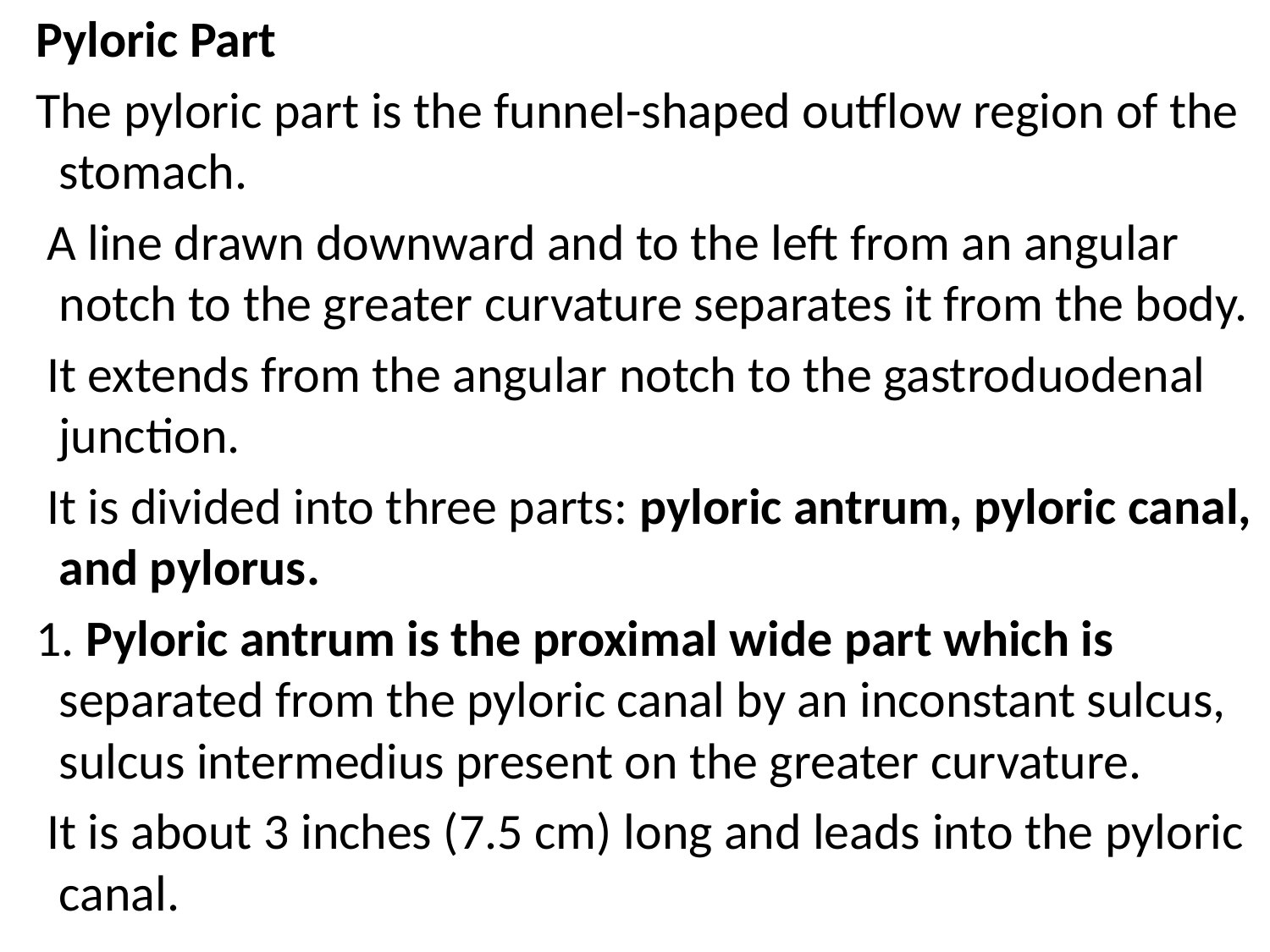

Pyloric Part
  The pyloric part is the funnel-shaped outflow region of the stomach.
   A line drawn downward and to the left from an angular notch to the greater curvature separates it from the body.
   It extends from the angular notch to the gastroduodenal junction.
   It is divided into three parts: pyloric antrum, pyloric canal, and pylorus.
  1. Pyloric antrum is the proximal wide part which is separated from the pyloric canal by an inconstant sulcus, sulcus intermedius present on the greater curvature.
   It is about 3 inches (7.5 cm) long and leads into the pyloric canal.